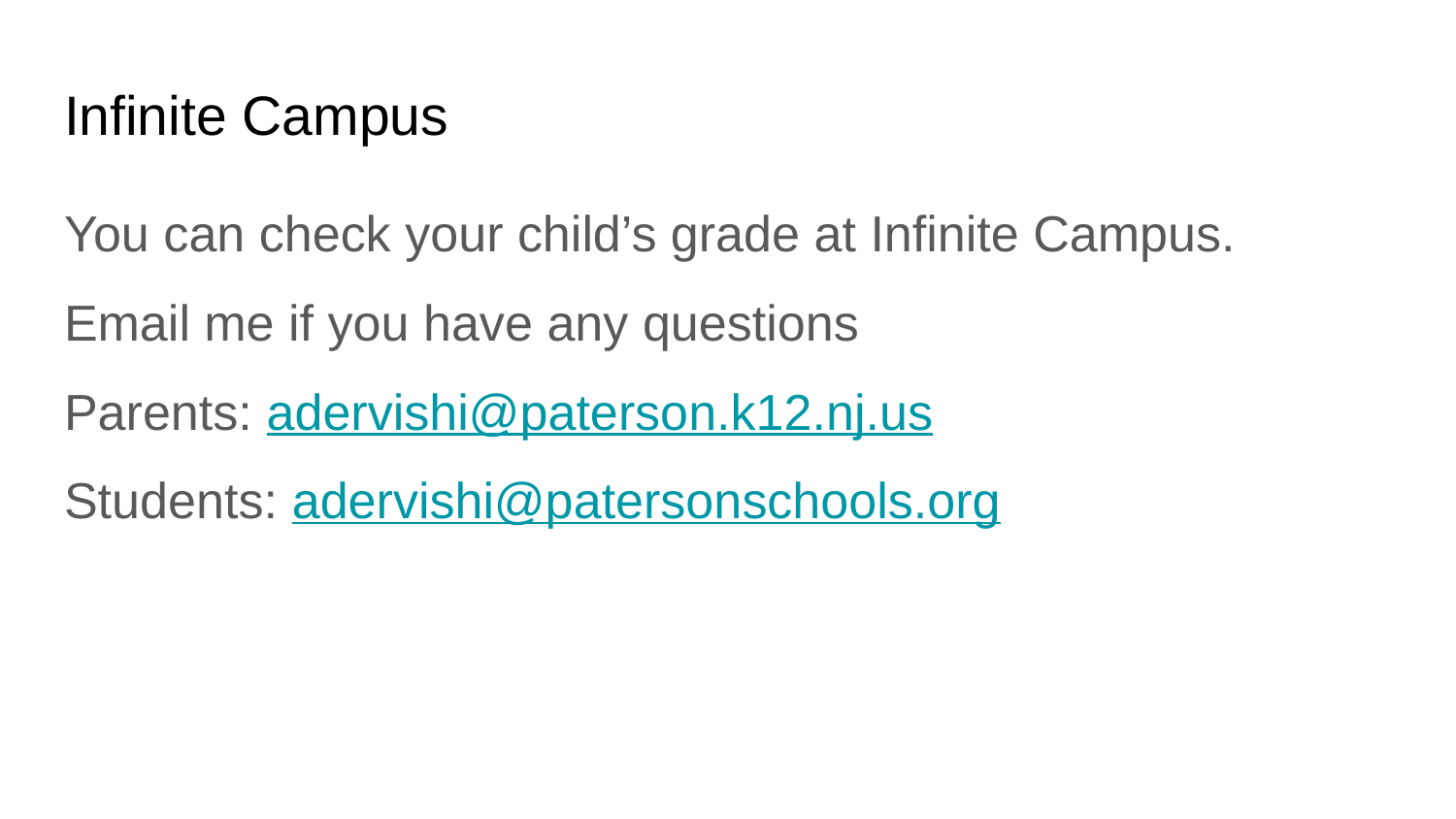

# Infinite Campus
You can check your child’s grade at Infinite Campus.
Email me if you have any questions
Parents: adervishi@paterson.k12.nj.us
Students: adervishi@patersonschools.org